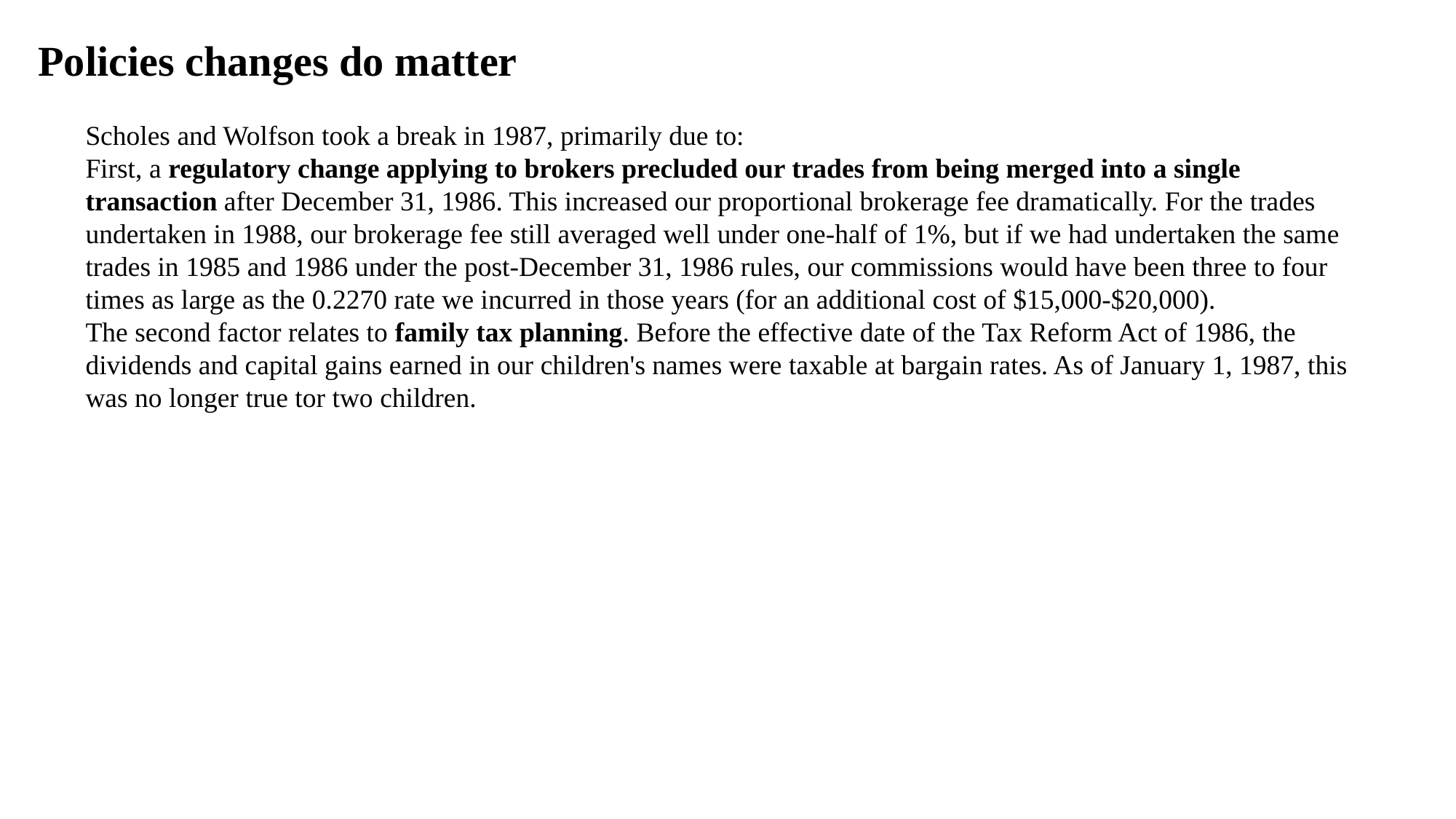

Policies changes do matter
Scholes and Wolfson took a break in 1987, primarily due to:
First, a regulatory change applying to brokers precluded our trades from being merged into a single transaction after December 31, 1986. This increased our proportional brokerage fee dramatically. For the trades undertaken in 1988, our brokerage fee still averaged well under one-half of 1%, but if we had undertaken the same trades in 1985 and 1986 under the post-December 31, 1986 rules, our commissions would have been three to four times as large as the 0.2270 rate we incurred in those years (for an additional cost of $15,000-$20,000).
The second factor relates to family tax planning. Before the effective date of the Tax Reform Act of 1986, the dividends and capital gains earned in our children's names were taxable at bargain rates. As of January 1, 1987, this was no longer true tor two children.